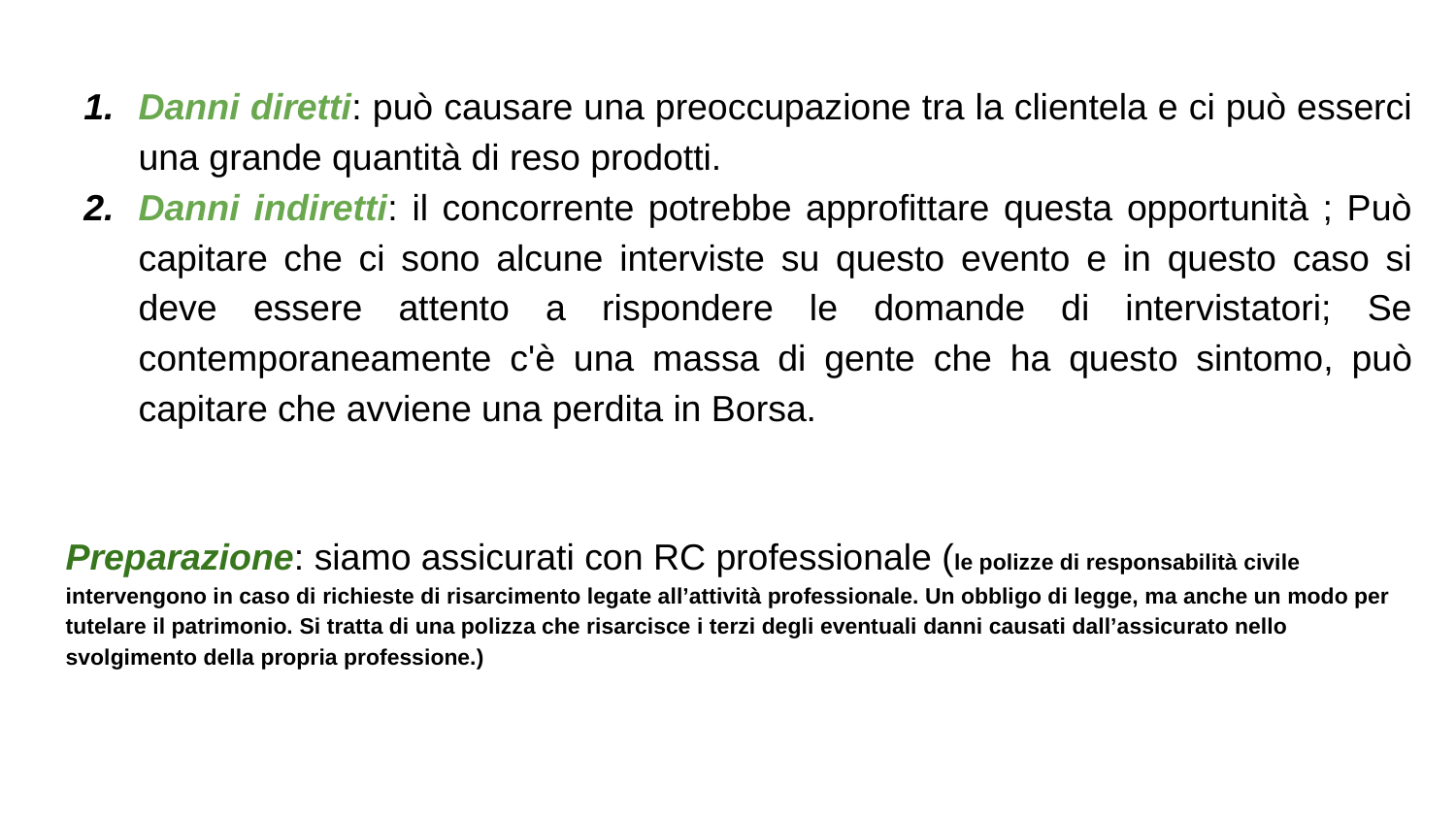

Danni diretti: può causare una preoccupazione tra la clientela e ci può esserci una grande quantità di reso prodotti.
Danni indiretti: il concorrente potrebbe approfittare questa opportunità ; Può capitare che ci sono alcune interviste su questo evento e in questo caso si deve essere attento a rispondere le domande di intervistatori; Se contemporaneamente c'è una massa di gente che ha questo sintomo, può capitare che avviene una perdita in Borsa.

Preparazione: siamo assicurati con RC professionale (le polizze di responsabilità civile intervengono in caso di richieste di risarcimento legate all’attività professionale. Un obbligo di legge, ma anche un modo per tutelare il patrimonio. Si tratta di una polizza che risarcisce i terzi degli eventuali danni causati dall’assicurato nello svolgimento della propria professione.)